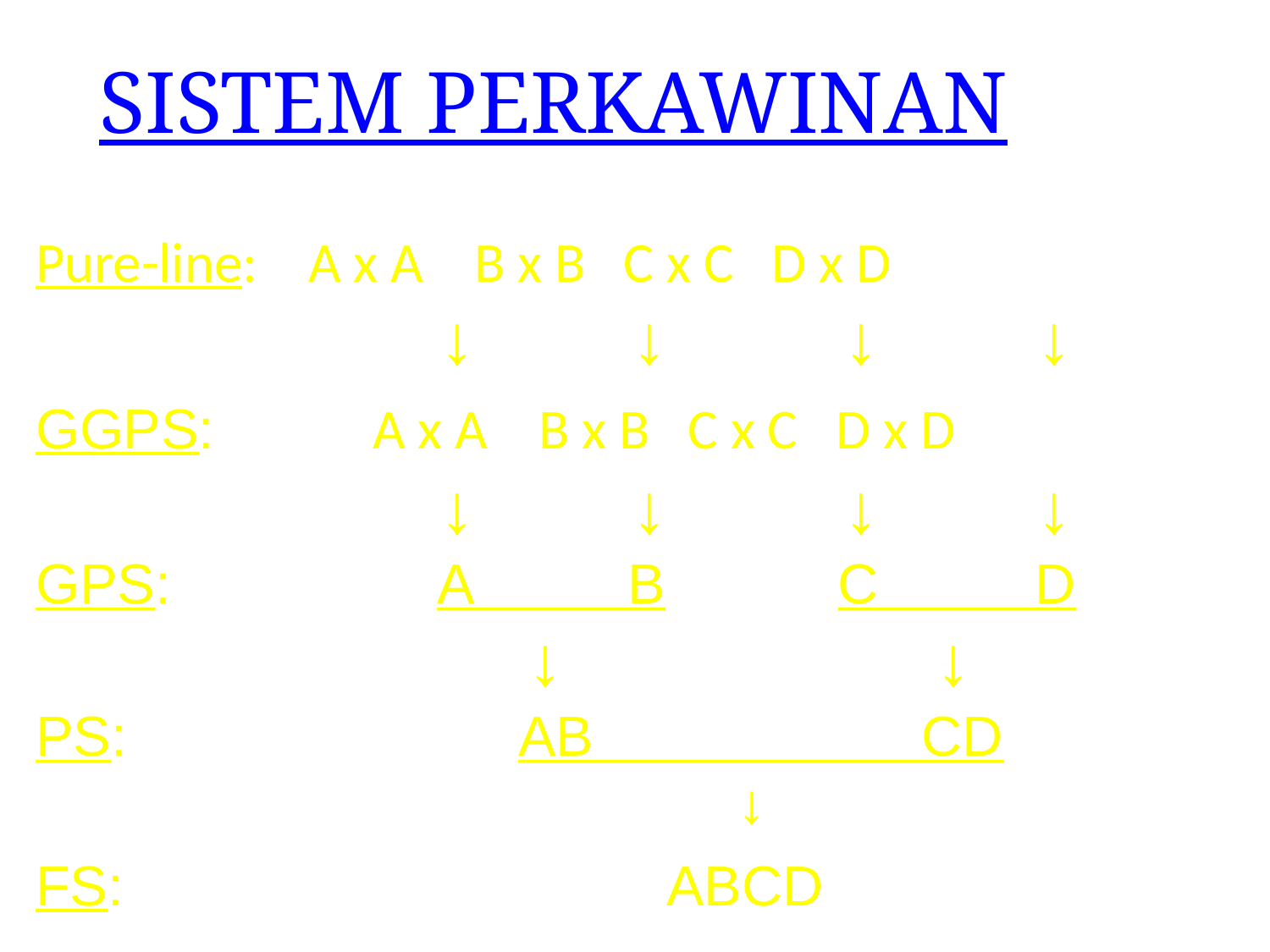

SISTEM PERKAWINAN

Pure-line:    A x A    B x B   C x C   D x D
                       ↓        ↓         ↓        ↓
GGPS:         A x A    B x B   C x C   D x D
                       ↓        ↓         ↓        ↓
GPS:                 A          B           C          D
                            ↓                   ↓
PS:                         AB                     CD
                                             ↓
FS:                                   ABCD